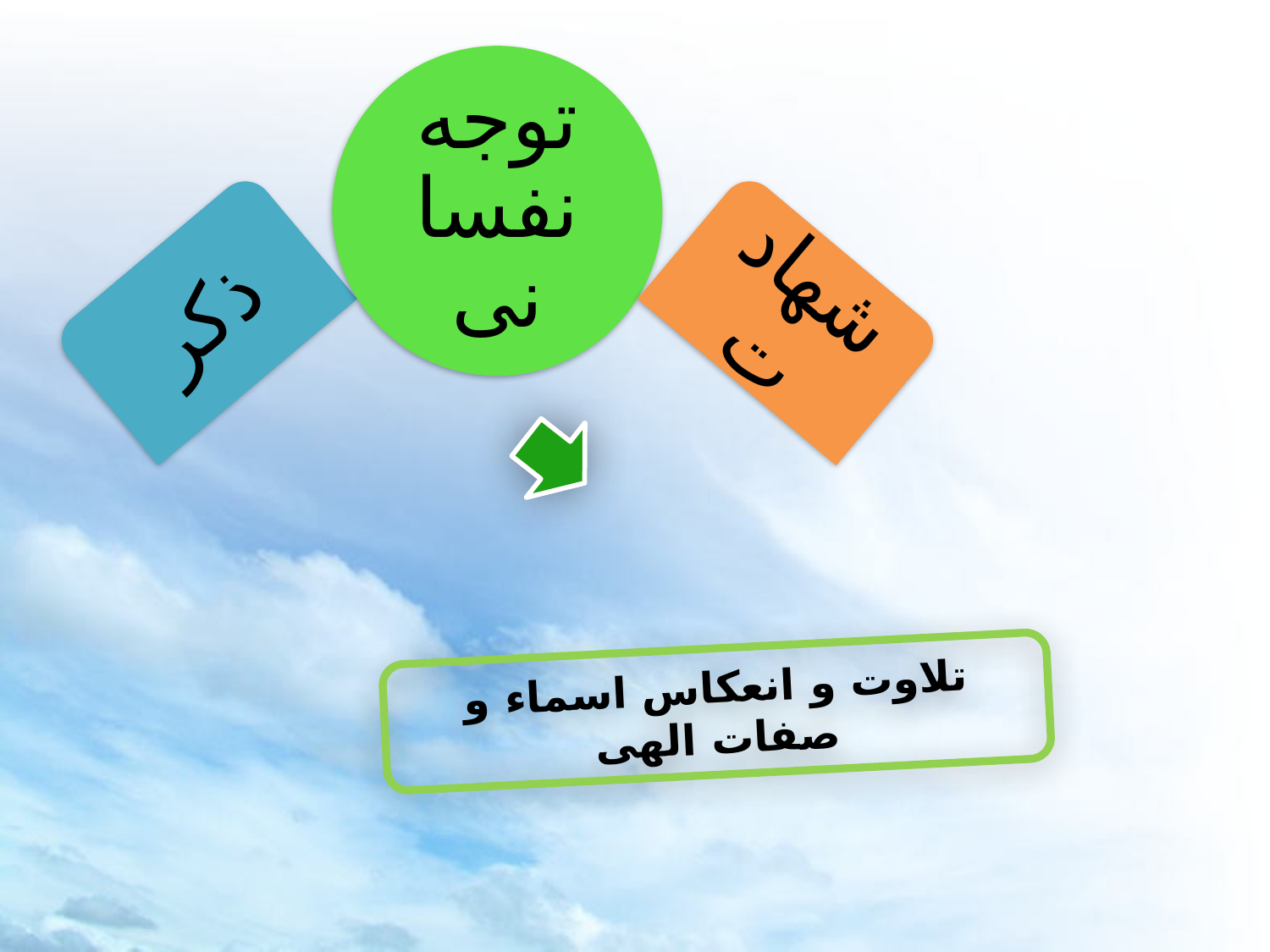

ذکر
توجه نفسانی
شهادت

تلاوت و انعکاس اسماء و صفات الهی